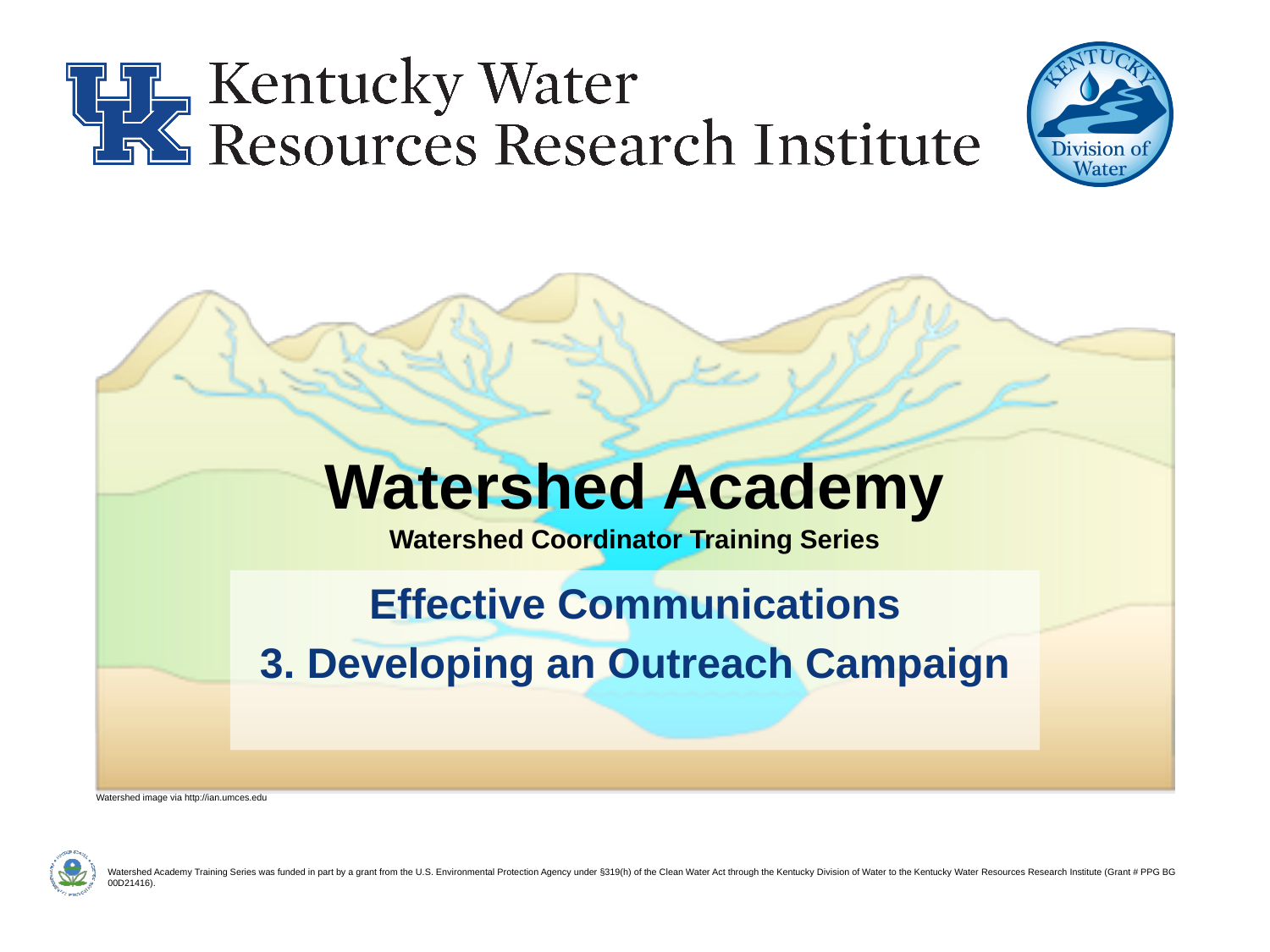

# Watershed Academy Watershed Coordinator Training Series
Effective Communications
3. Developing an Outreach Campaign